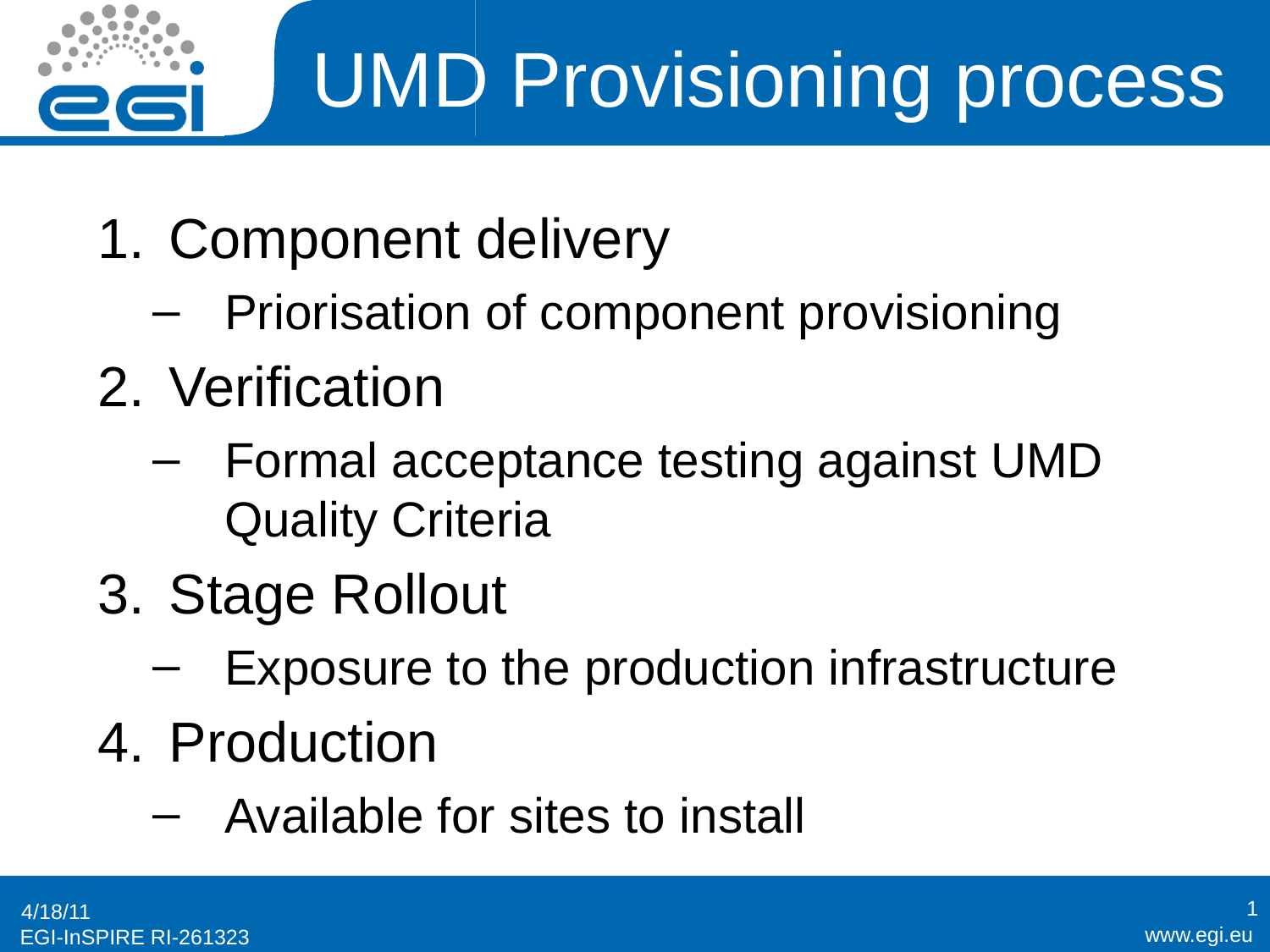

# UMD Provisioning process
Component delivery
Priorisation of component provisioning
Verification
Formal acceptance testing against UMD Quality Criteria
Stage Rollout
Exposure to the production infrastructure
Production
Available for sites to install

1
4/18/11